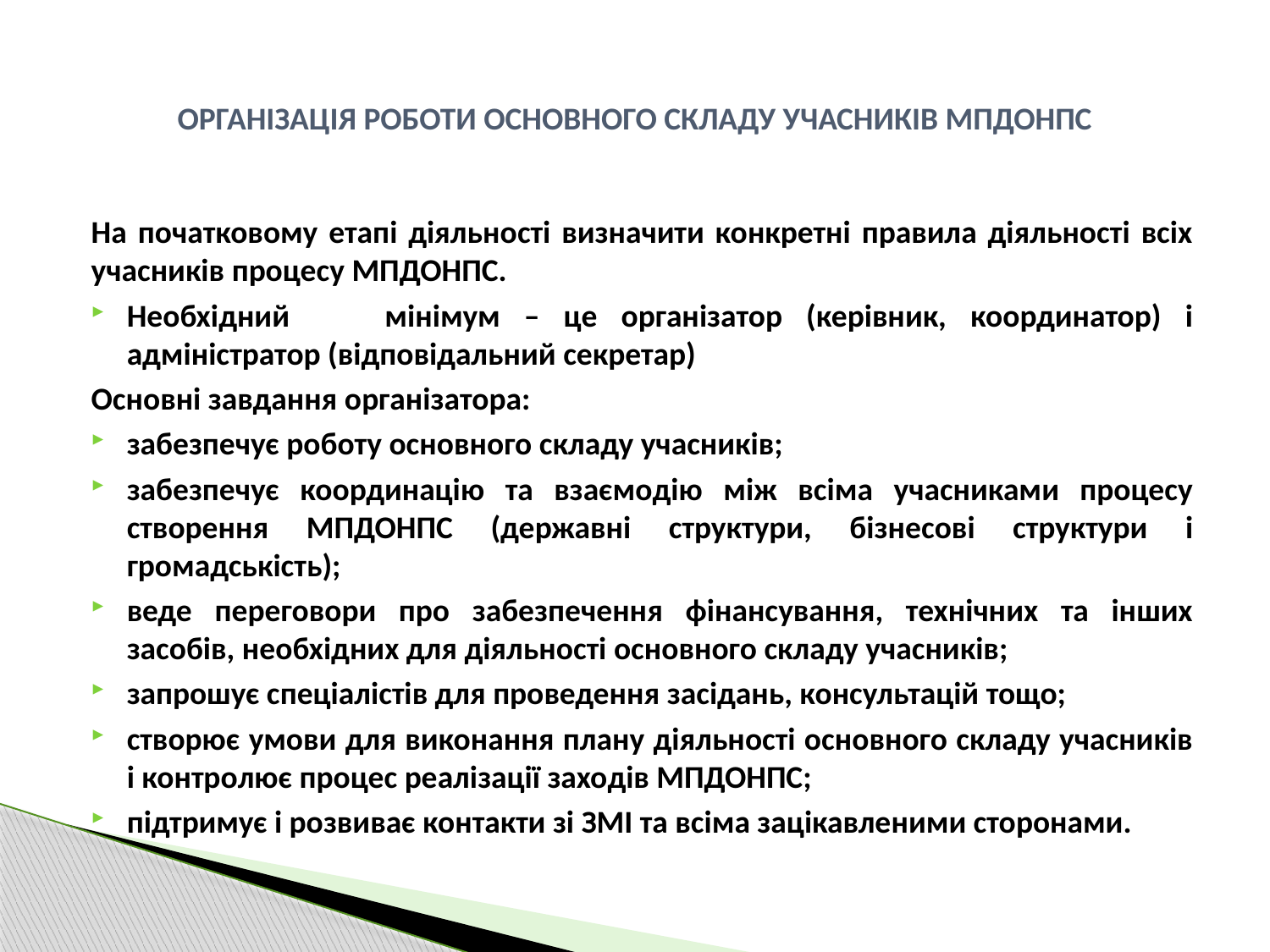

# ОРГАНІЗАЦІЯ РОБОТИ ОСНОВНОГО СКЛАДУ УЧАСНИКІВ МПДОНПС
На початковому етапі діяльності визначити конкретні правила діяльності всіх учасників процесу МПДОНПС.
Необхідний    мінімум – це організатор (керівник, координатор) і адміністратор (відповідальний секретар)
Основні завдання організатора:
забезпечує роботу основного складу учасників;
забезпечує координацію та взаємодію між всіма учасниками процесу створення МПДОНПС (державні структури, бізнесові структури і громадськість);
веде переговори про забезпечення фінансування, технічних та інших засобів, необхідних для діяльності основного складу учасників;
запрошує спеціалістів для проведення засідань, консультацій тощо;
створює умови для виконання плану діяльності основного складу учасників і контролює процес реалізації заходів МПДОНПС;
підтримує і розвиває контакти зі ЗМІ та всіма зацікавленими сторонами.